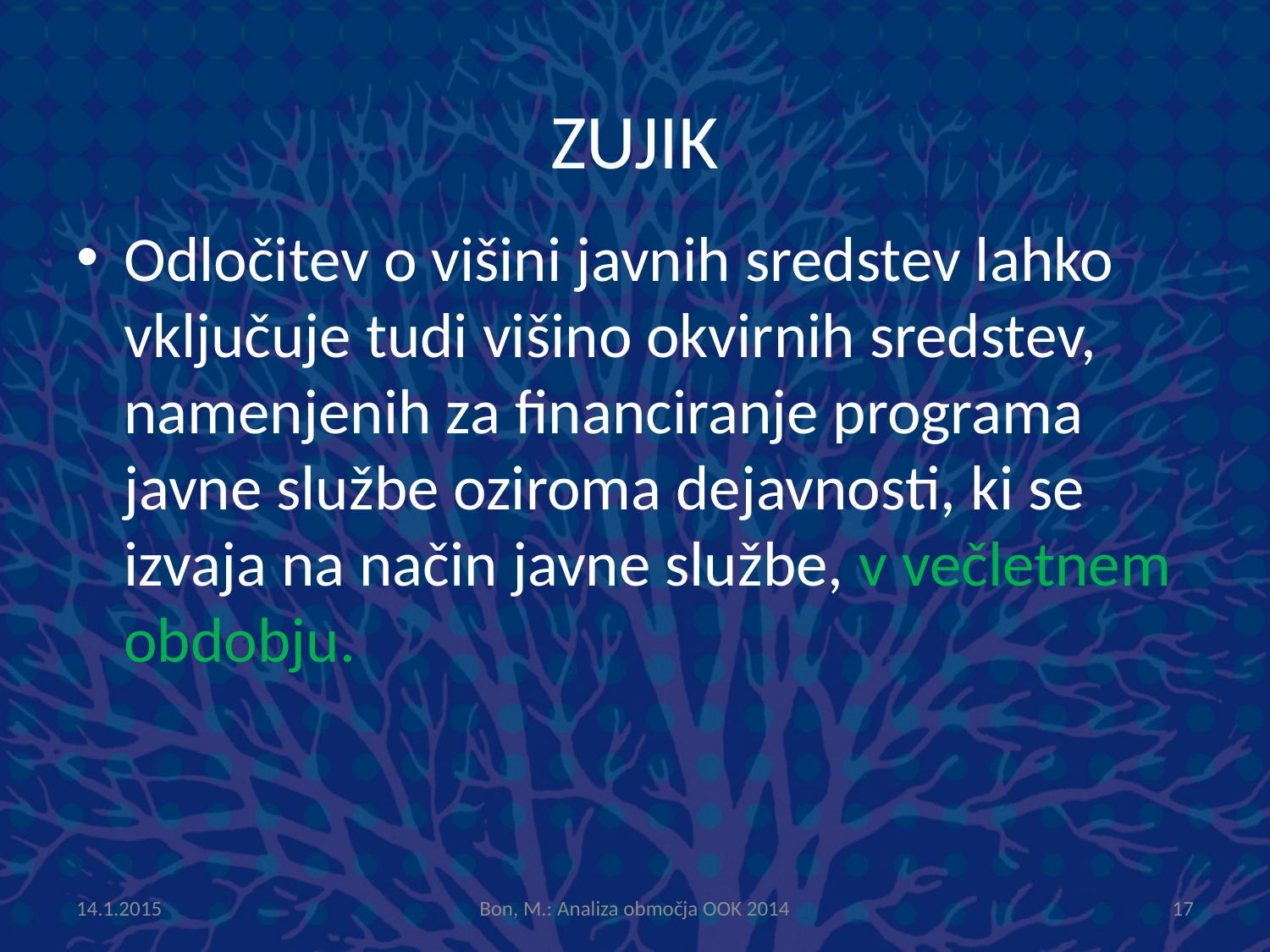

# ZUJIK
Odločitev o višini javnih sredstev lahko vključuje tudi višino okvirnih sredstev, namenjenih za financiranje programa javne službe oziroma dejavnosti, ki se izvaja na način javne službe, v večletnem obdobju.

14.1.2015
Bon, M.: Analiza območja OOK 2014
17